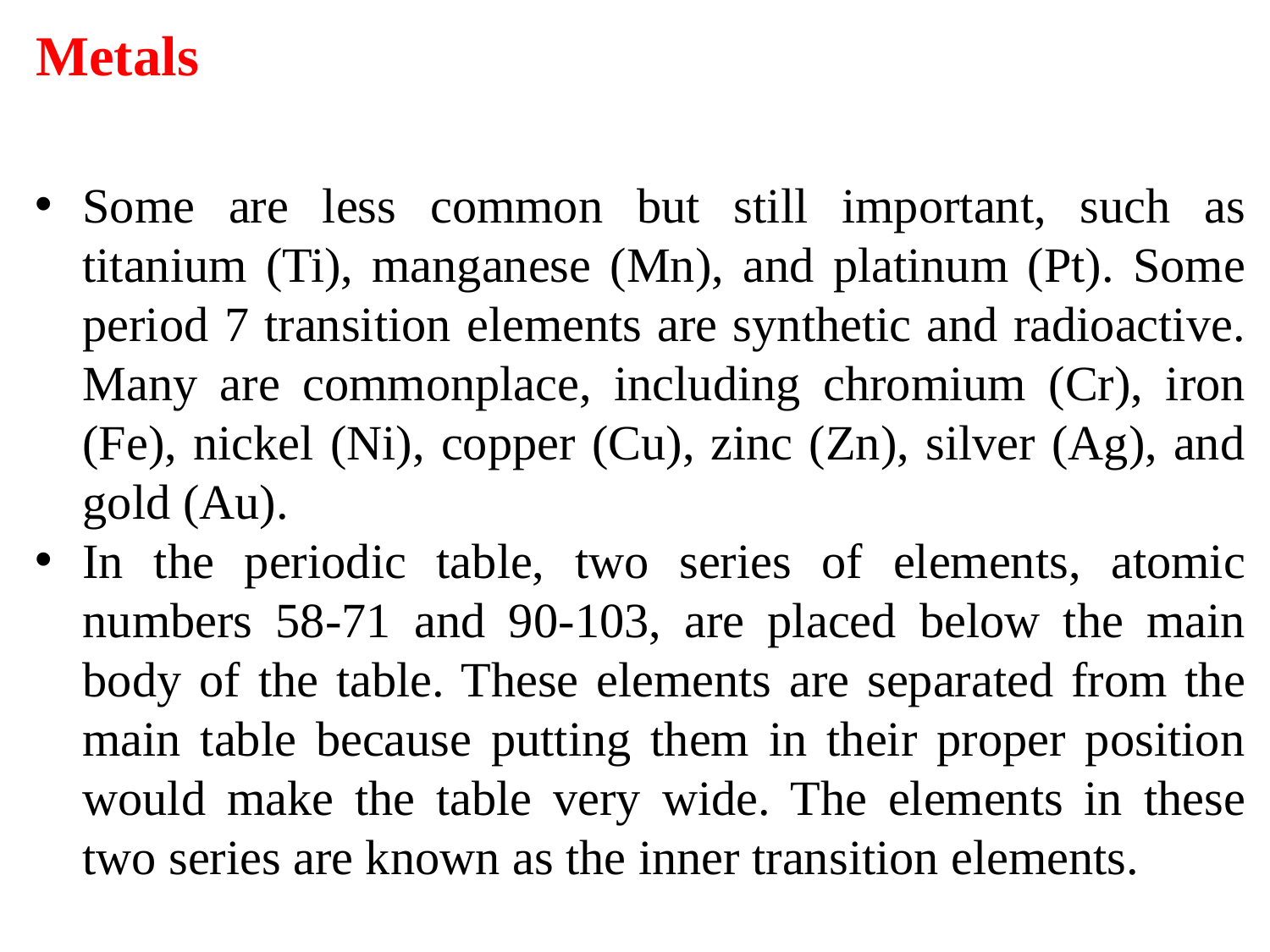

Metals
Some are less common but still important, such as titanium (Ti), manganese (Mn), and platinum (Pt). Some period 7 transition elements are synthetic and radioactive. Many are commonplace, including chromium (Cr), iron (Fe), nickel (Ni), copper (Cu), zinc (Zn), silver (Ag), and gold (Au).
In the periodic table, two series of elements, atomic numbers 58-71 and 90-103, are placed below the main body of the table. These elements are separated from the main table because putting them in their proper position would make the table very wide. The elements in these two series are known as the inner transition elements.